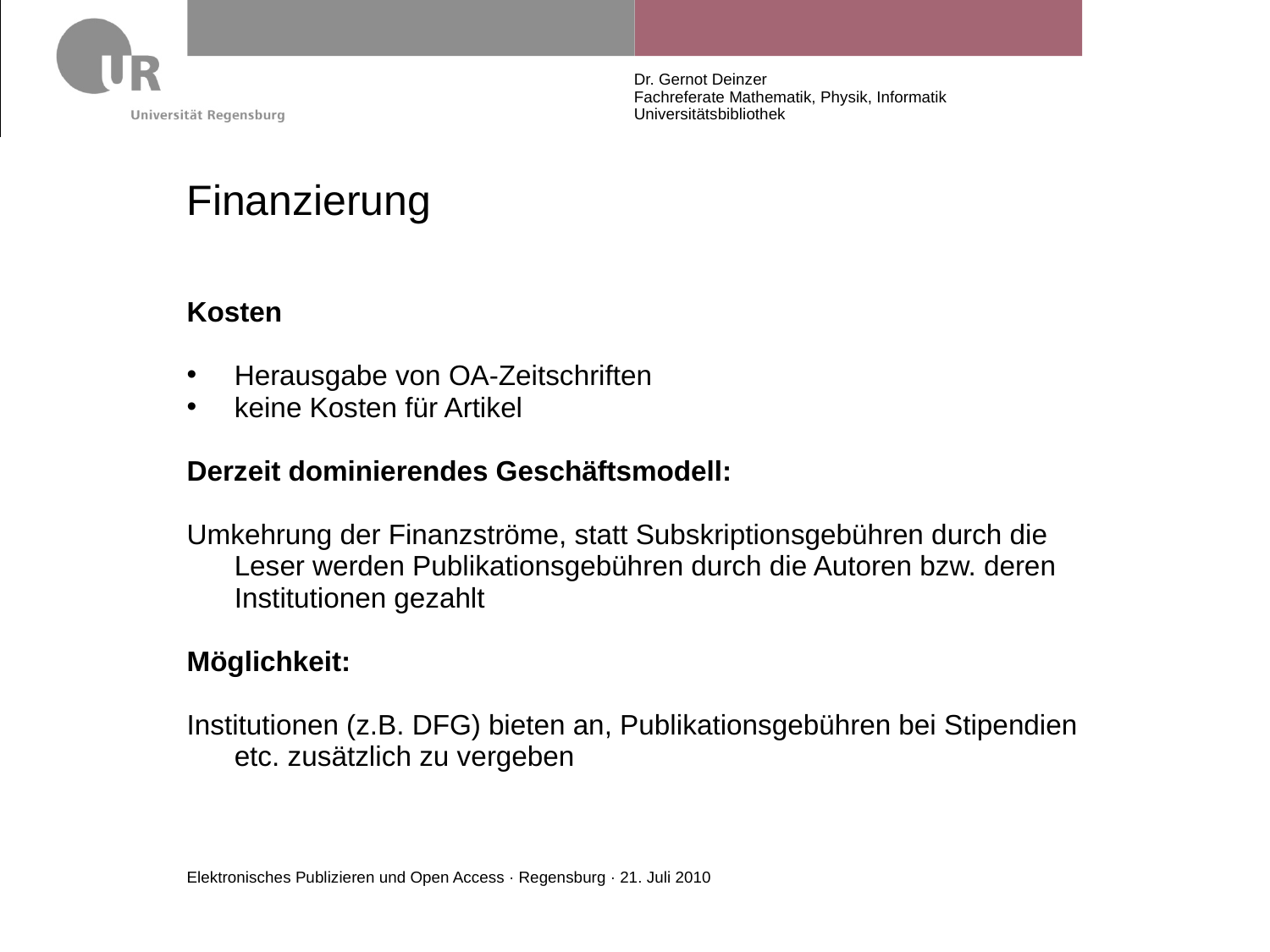

Dr. Gernot Deinzer
Fachreferate Mathematik, Physik, Informatik
Universitätsbibliothek
# Finanzierung
Kosten

Herausgabe von OA-Zeitschriften
keine Kosten für Artikel

Derzeit dominierendes Geschäftsmodell:

Umkehrung der Finanzströme, statt Subskriptionsgebühren durch die Leser werden Publikationsgebühren durch die Autoren bzw. deren Institutionen gezahlt

Möglichkeit:

Institutionen (z.B. DFG) bieten an, Publikationsgebühren bei Stipendien etc. zusätzlich zu vergeben
Elektronisches Publizieren und Open Access · Regensburg · 21. Juli 2010